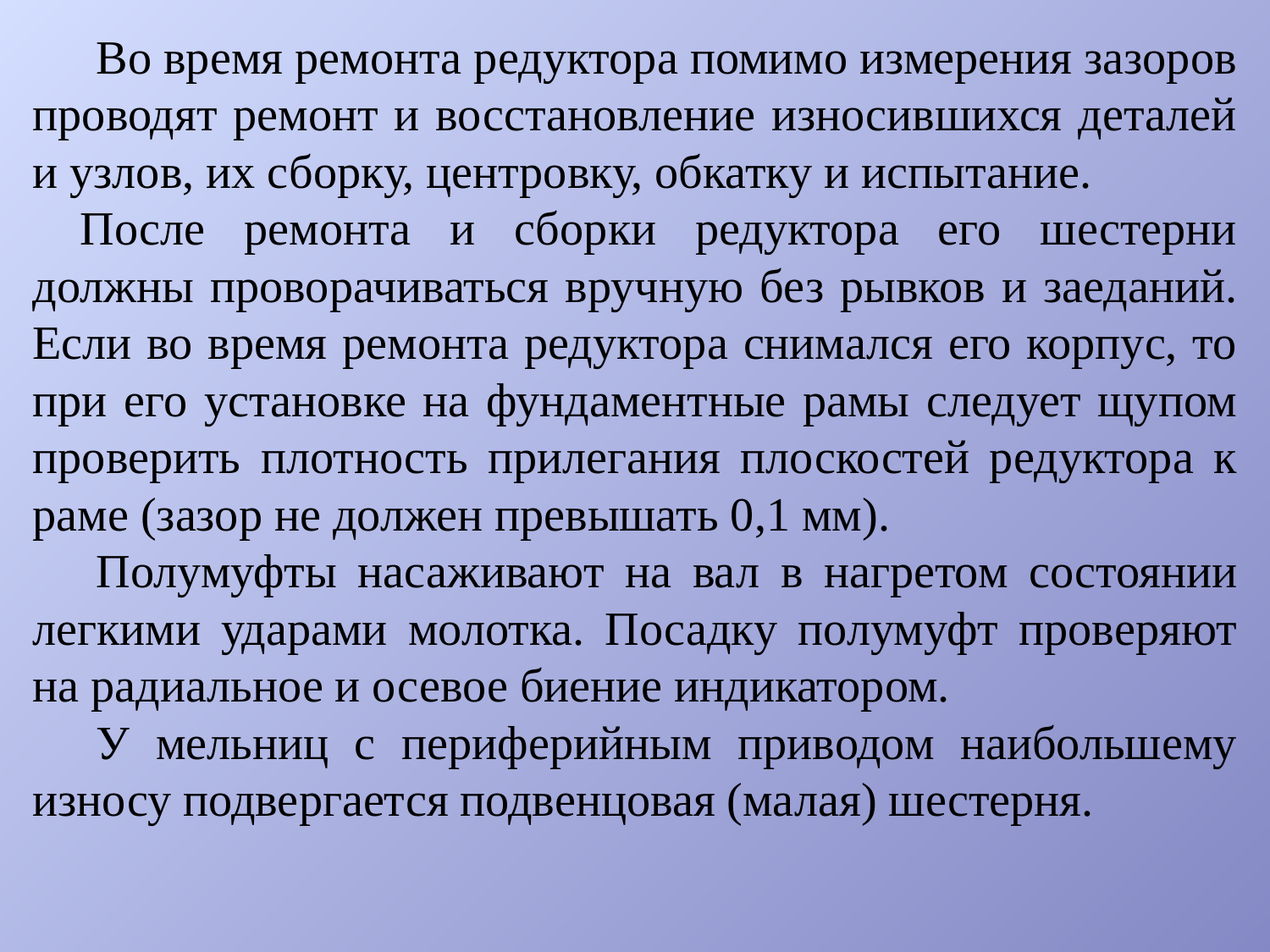

Во время ремонта редуктора помимо измерения зазоров проводят ремонт и восстановление износившихся деталей и узлов, их сборку, центровку, обкатку и испытание.
После ремонта и сборки редуктора его шестерни должны проворачиваться вручную без рывков и заеданий. Если во время ремонта редуктора снимался его корпус, то при его установке на фундаментные рамы следует щупом проверить плотность прилегания плоскостей редуктора к раме (зазор не должен превышать 0,1 мм).
Полумуфты насаживают на вал в нагретом состоянии легкими ударами молотка. Посадку полумуфт проверяют на радиальное и осевое биение индикатором.
У мельниц с периферийным приводом наибольшему износу подвергается подвенцовая (малая) шестерня.